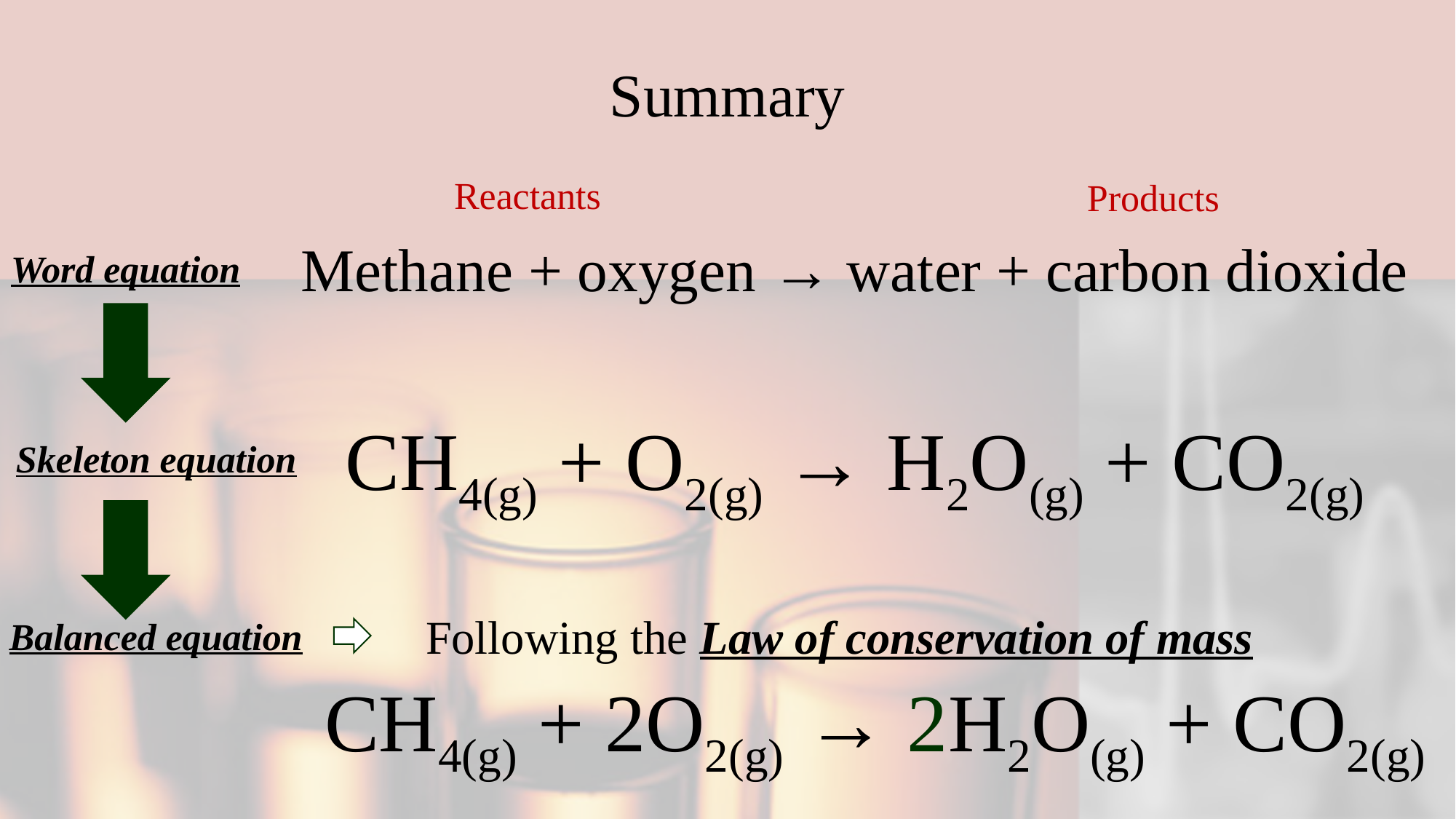

# Summary
Reactants
Products
Methane + oxygen → water + carbon dioxide
Word equation

CH4(g) + O2(g) → H2O(g) + CO2(g)
Skeleton equation

Following the Law of conservation of mass
Balanced equation

CH4(g) + 2O2(g) → 2H2O(g) + CO2(g)